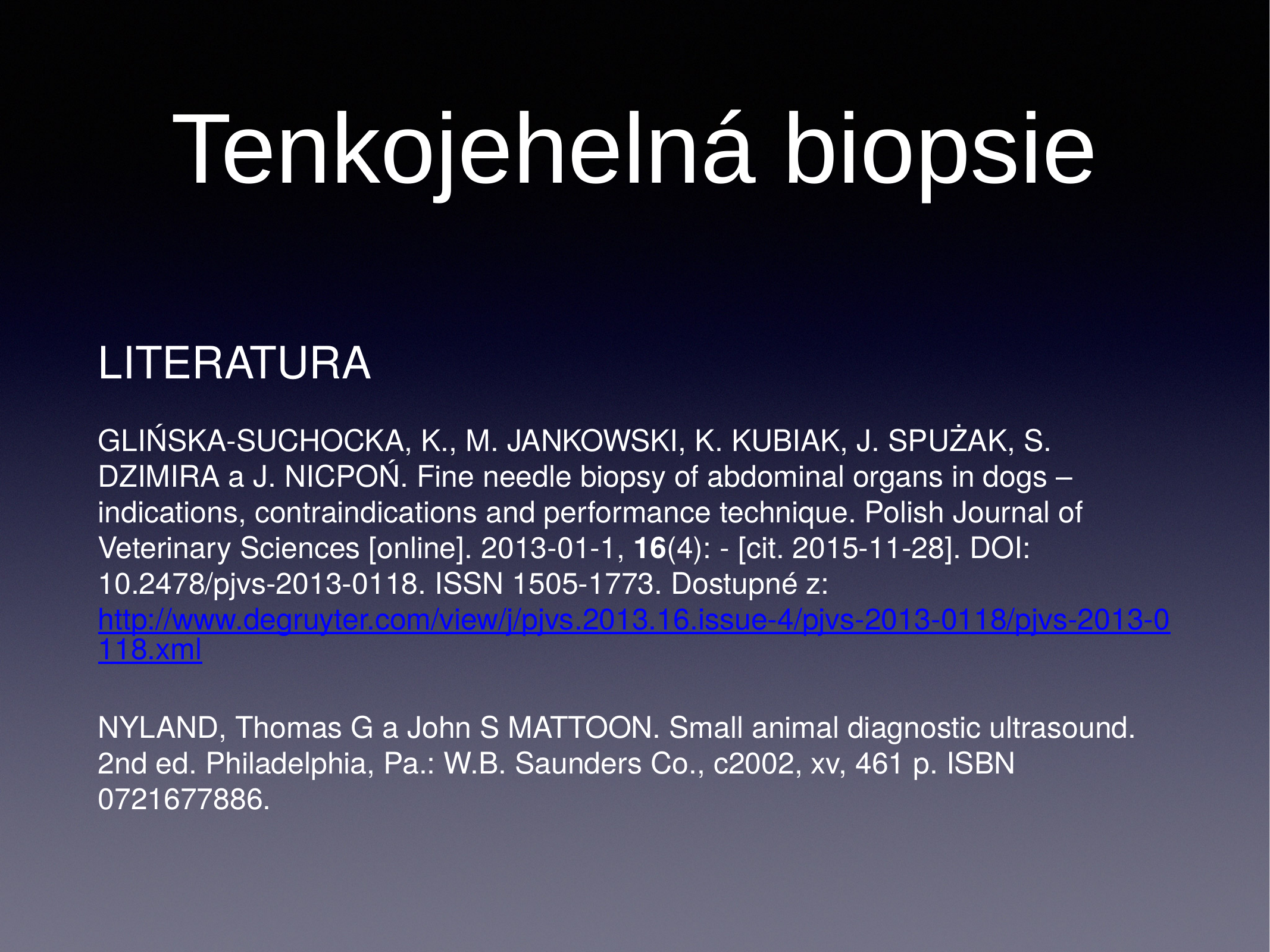

# Tenkojehelná biopsie
LITERATURA

GLIŃSKA-SUCHOCKA, K., M. JANKOWSKI, K. KUBIAK, J. SPUŻAK, S. DZIMIRA a J. NICPOŃ. Fine needle biopsy of abdominal organs in dogs – indications, contraindications and performance technique. Polish Journal of Veterinary Sciences [online]. 2013-01-1, 16(4): - [cit. 2015-11-28]. DOI: 10.2478/pjvs-2013-0118. ISSN 1505-1773. Dostupné z: http://www.degruyter.com/view/j/pjvs.2013.16.issue-4/pjvs-2013-0118/pjvs-2013-0118.xml

NYLAND, Thomas G a John S MATTOON. Small animal diagnostic ultrasound. 2nd ed. Philadelphia, Pa.: W.B. Saunders Co., c2002, xv, 461 p. ISBN 0721677886.